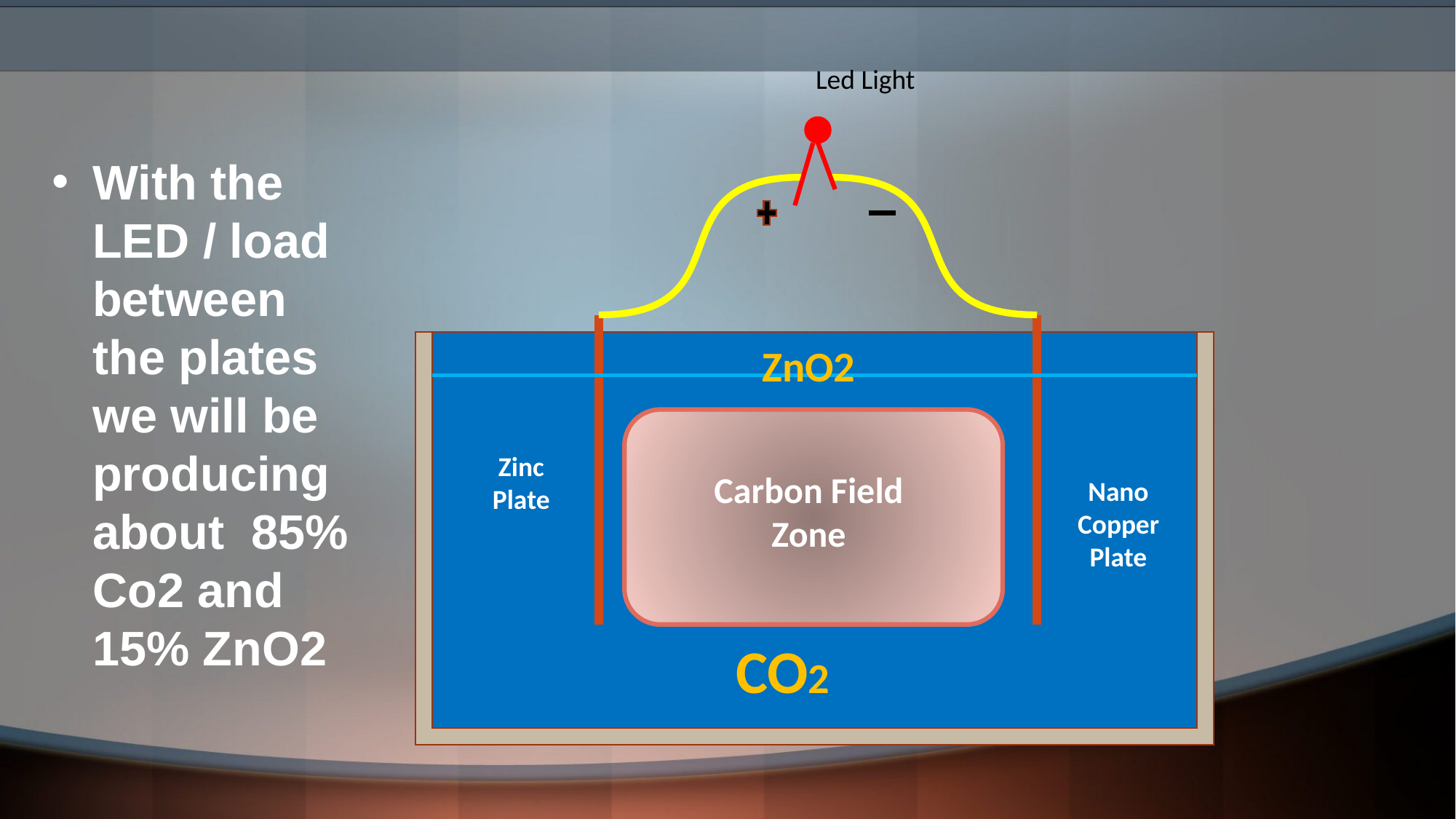

Led Light

With the LED / load between the plates we will be producing about  85% Co2 and 15% ZnO2

ZnO2

Zinc Plate
Carbon Field Zone
Nano Copper Plate
CO2